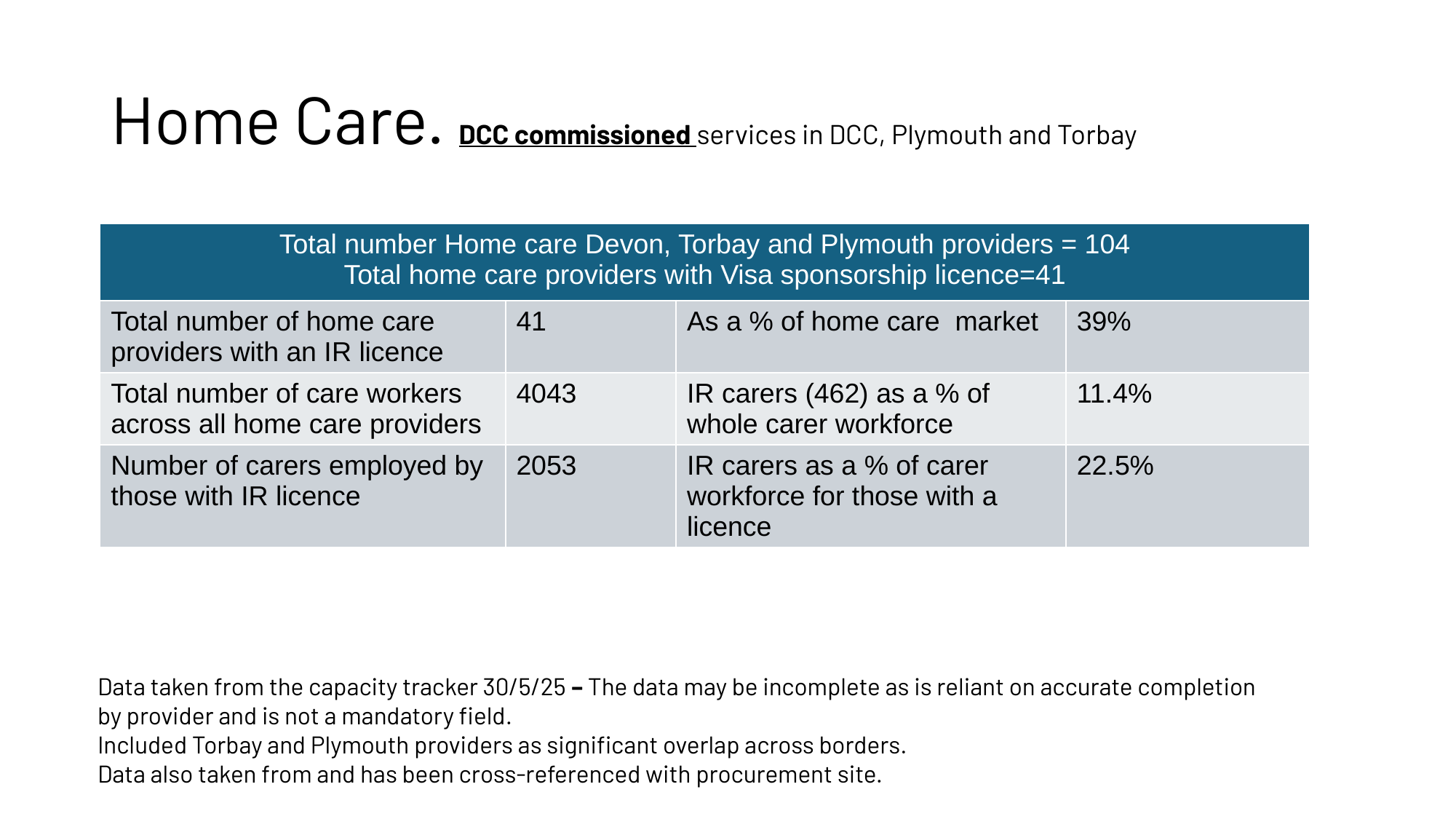

# Home Care. DCC commissioned services in DCC, Plymouth and Torbay
| Total number Home care Devon, Torbay and Plymouth providers = 104 Total home care providers with Visa sponsorship licence=41 |  |  |  |
| --- | --- | --- | --- |
| Total number of home care providers with an IR licence | 41 | As a % of home care market | 39% |
| Total number of care workers across all home care providers | 4043 | IR carers (462) as a % of whole carer workforce | 11.4% |
| Number of carers employed by those with IR licence | 2053 | IR carers as a % of carer workforce for those with a licence | 22.5% |
Data taken from the capacity tracker 30/5/25 – The data may be incomplete as is reliant on accurate completion by provider and is not a mandatory field.
Included Torbay and Plymouth providers as significant overlap across borders.
Data also taken from and has been cross-referenced with procurement site.